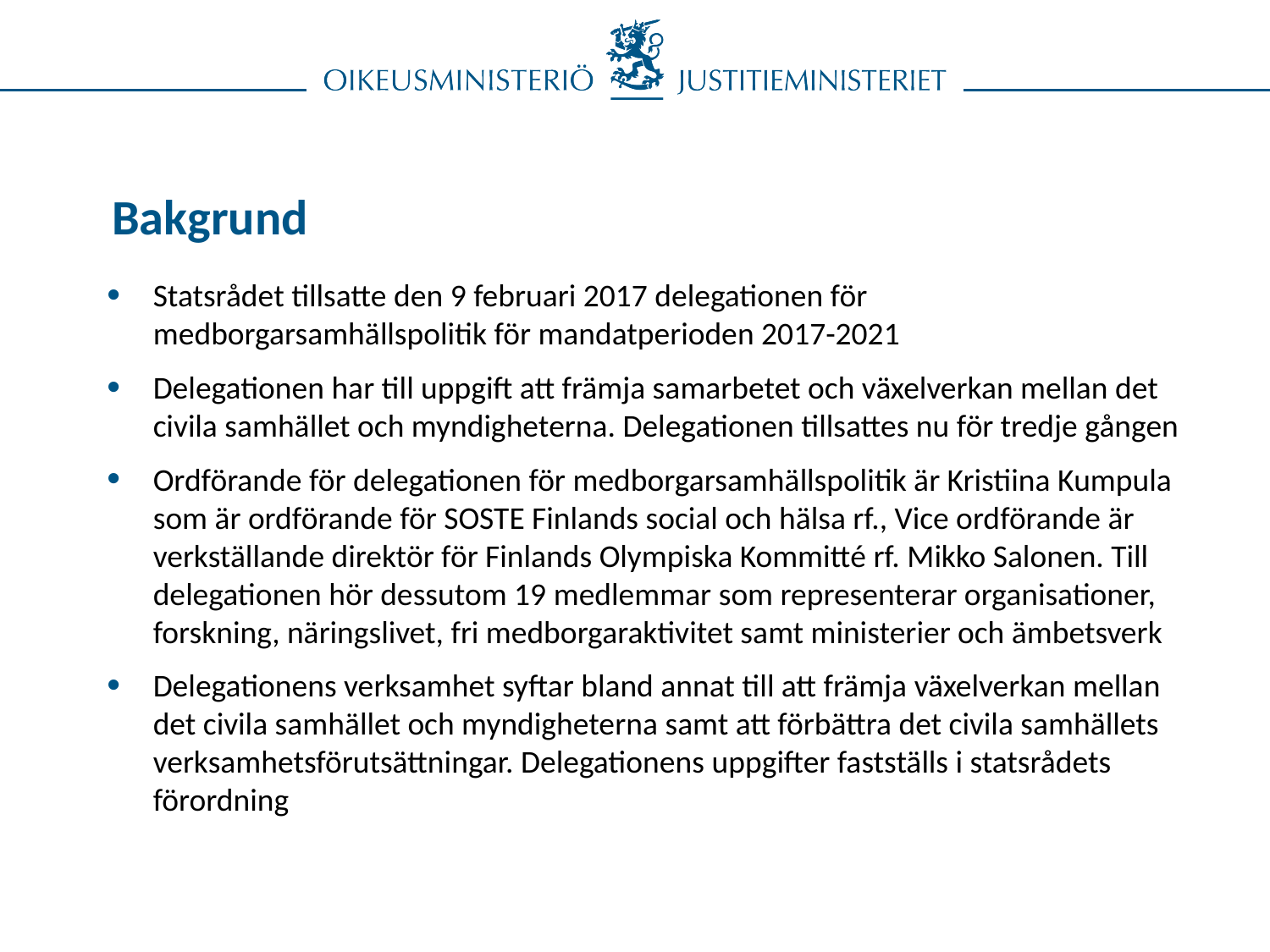

# Bakgrund
Statsrådet tillsatte den 9 februari 2017 delegationen för medborgarsamhällspolitik för mandatperioden 2017-2021
Delegationen har till uppgift att främja samarbetet och växelverkan mellan det civila samhället och myndigheterna. Delegationen tillsattes nu för tredje gången
Ordförande för delegationen för medborgarsamhällspolitik är Kristiina Kumpula som är ordförande för SOSTE Finlands social och hälsa rf., Vice ordförande är verkställande direktör för Finlands Olympiska Kommitté rf. Mikko Salonen. Till delegationen hör dessutom 19 medlemmar som representerar organisationer, forskning, näringslivet, fri medborgaraktivitet samt ministerier och ämbetsverk
Delegationens verksamhet syftar bland annat till att främja växelverkan mellan det civila samhället och myndigheterna samt att förbättra det civila samhällets verksamhetsförutsättningar. Delegationens uppgifter fastställs i statsrådets förordning